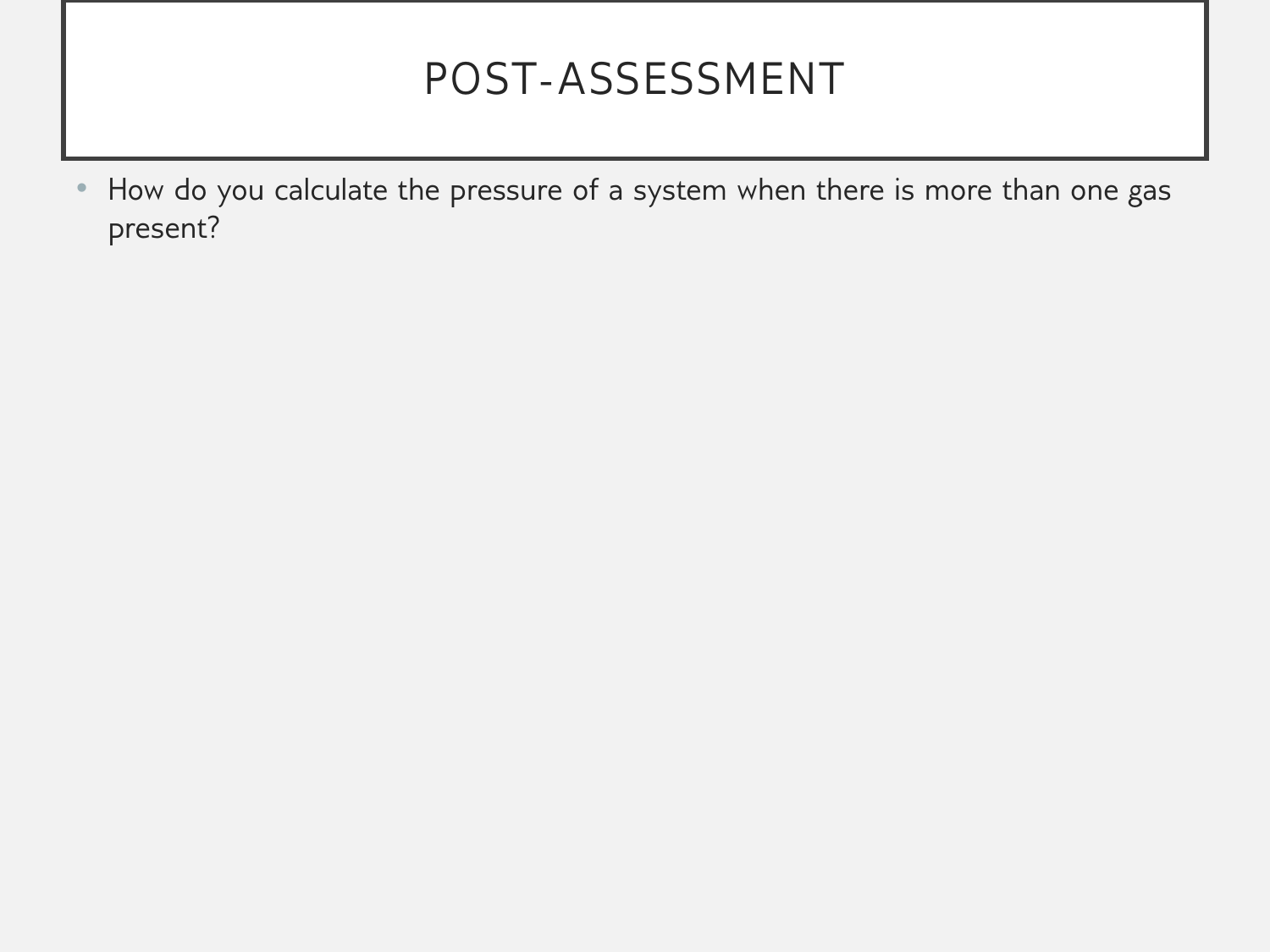

# Post-assessment
How do you calculate the pressure of a system when there is more than one gas present?